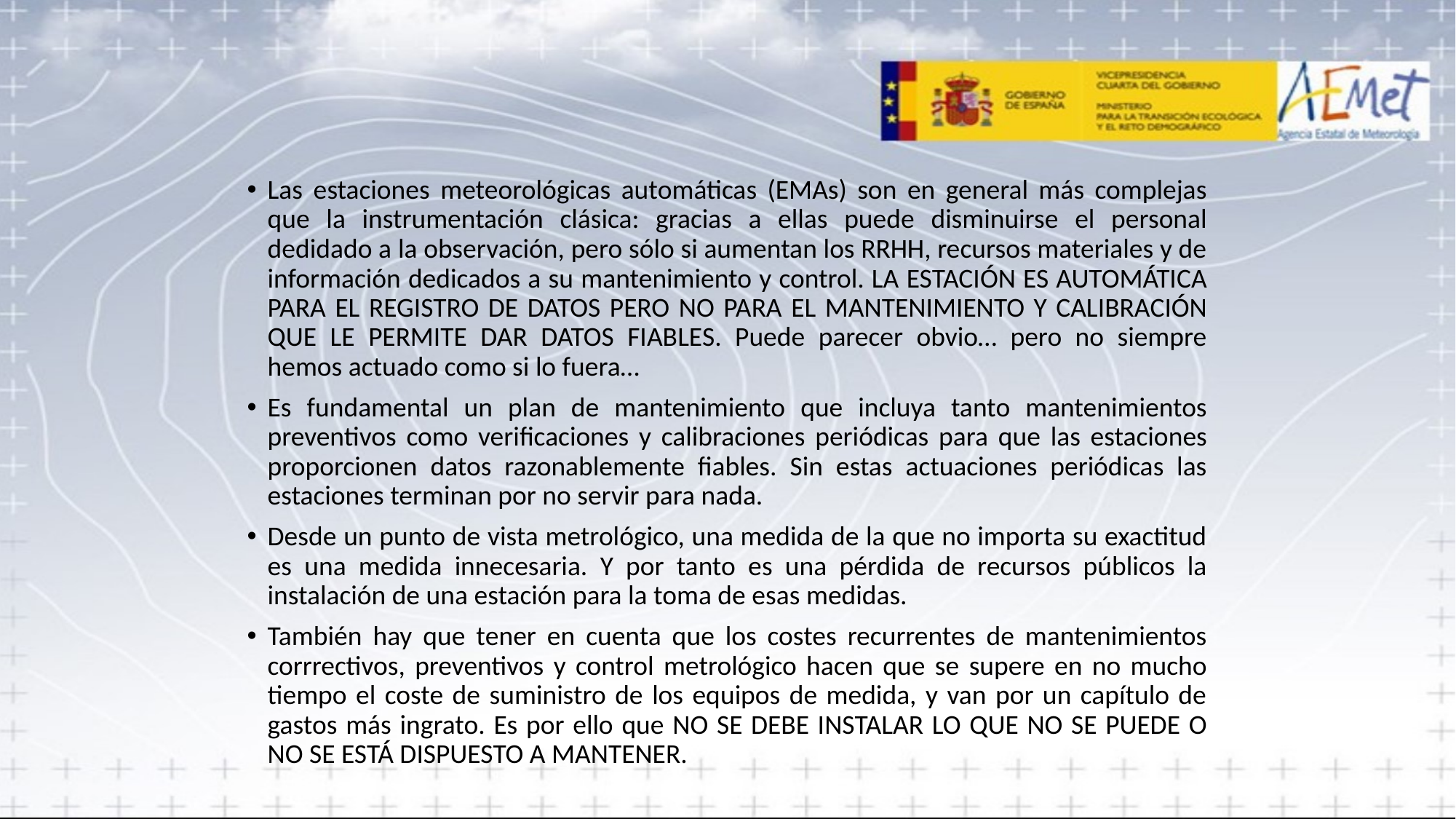

Las estaciones meteorológicas automáticas (EMAs) son en general más complejas que la instrumentación clásica: gracias a ellas puede disminuirse el personal dedidado a la observación, pero sólo si aumentan los RRHH, recursos materiales y de información dedicados a su mantenimiento y control. LA ESTACIÓN ES AUTOMÁTICA PARA EL REGISTRO DE DATOS PERO NO PARA EL MANTENIMIENTO Y CALIBRACIÓN QUE LE PERMITE DAR DATOS FIABLES. Puede parecer obvio… pero no siempre hemos actuado como si lo fuera…
Es fundamental un plan de mantenimiento que incluya tanto mantenimientos preventivos como verificaciones y calibraciones periódicas para que las estaciones proporcionen datos razonablemente fiables. Sin estas actuaciones periódicas las estaciones terminan por no servir para nada.
Desde un punto de vista metrológico, una medida de la que no importa su exactitud es una medida innecesaria. Y por tanto es una pérdida de recursos públicos la instalación de una estación para la toma de esas medidas.
También hay que tener en cuenta que los costes recurrentes de mantenimientos corrrectivos, preventivos y control metrológico hacen que se supere en no mucho tiempo el coste de suministro de los equipos de medida, y van por un capítulo de gastos más ingrato. Es por ello que NO SE DEBE INSTALAR LO QUE NO SE PUEDE O NO SE ESTÁ DISPUESTO A MANTENER.